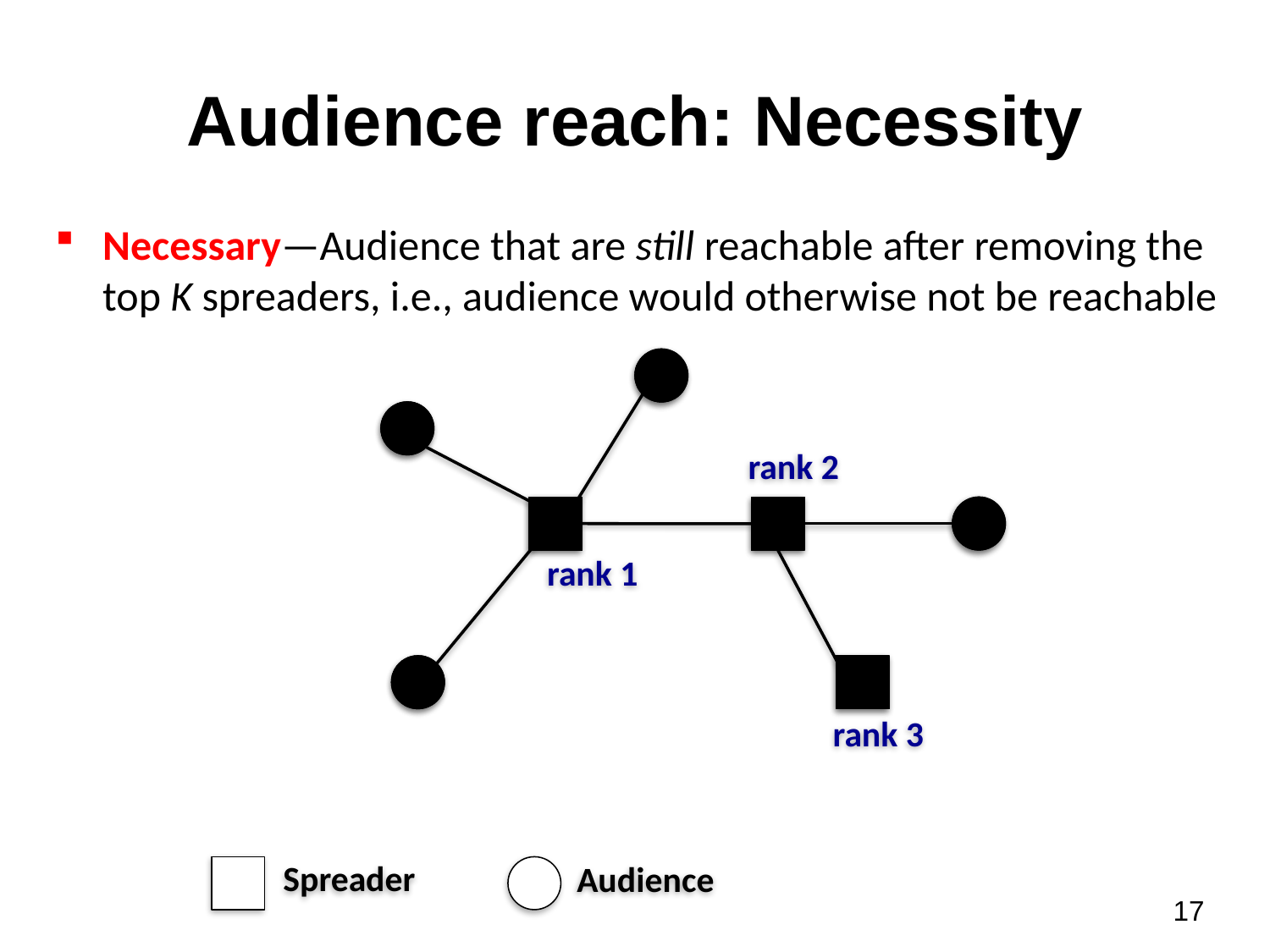

# Audience reach: Necessity
Necessary—Audience that are still reachable after removing the top K spreaders, i.e., audience would otherwise not be reachable

rank 2

rank 1

rank 3
Spreader
Audience